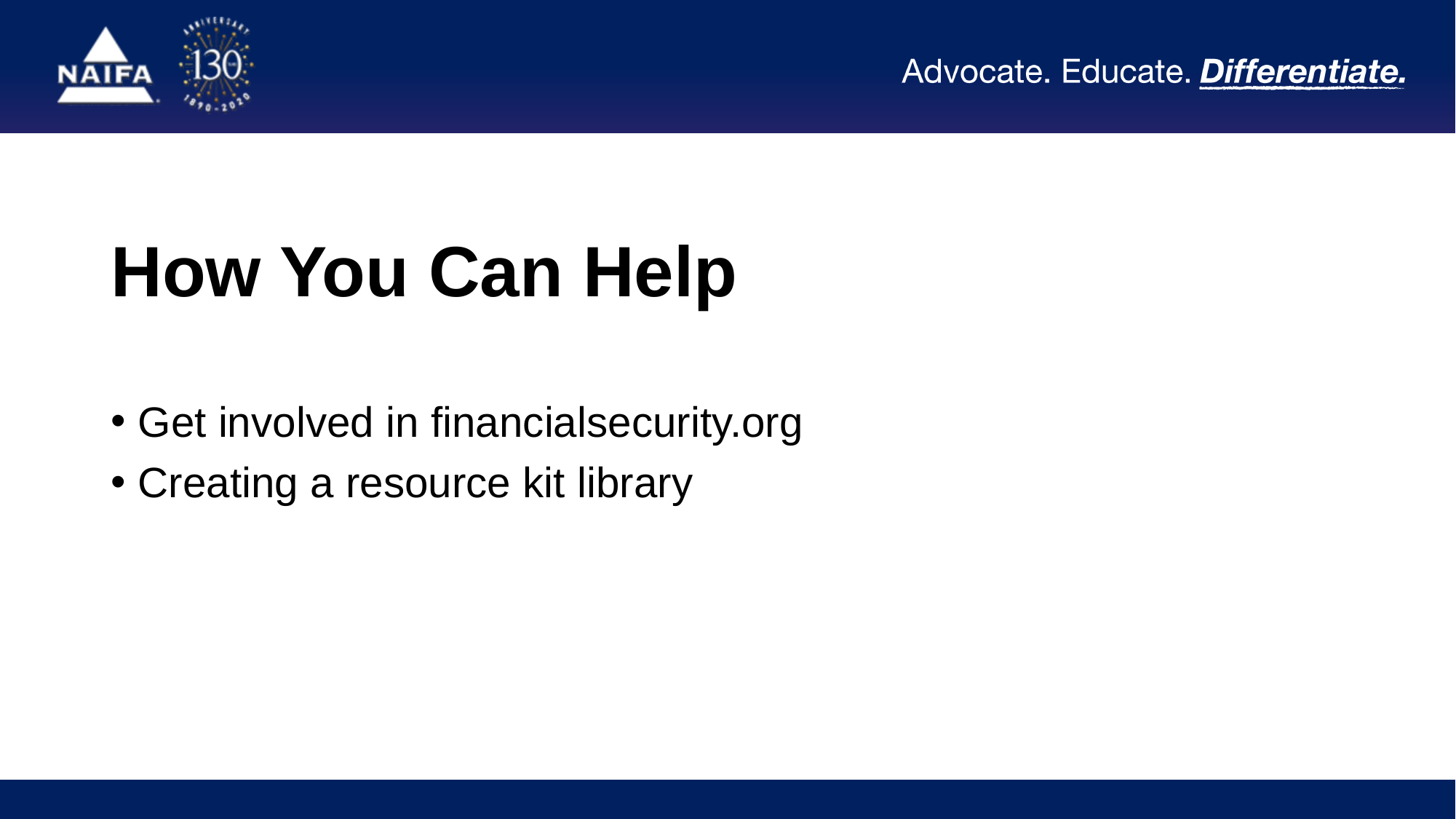

# How You Can Help
Get involved in financialsecurity.org
Creating a resource kit library